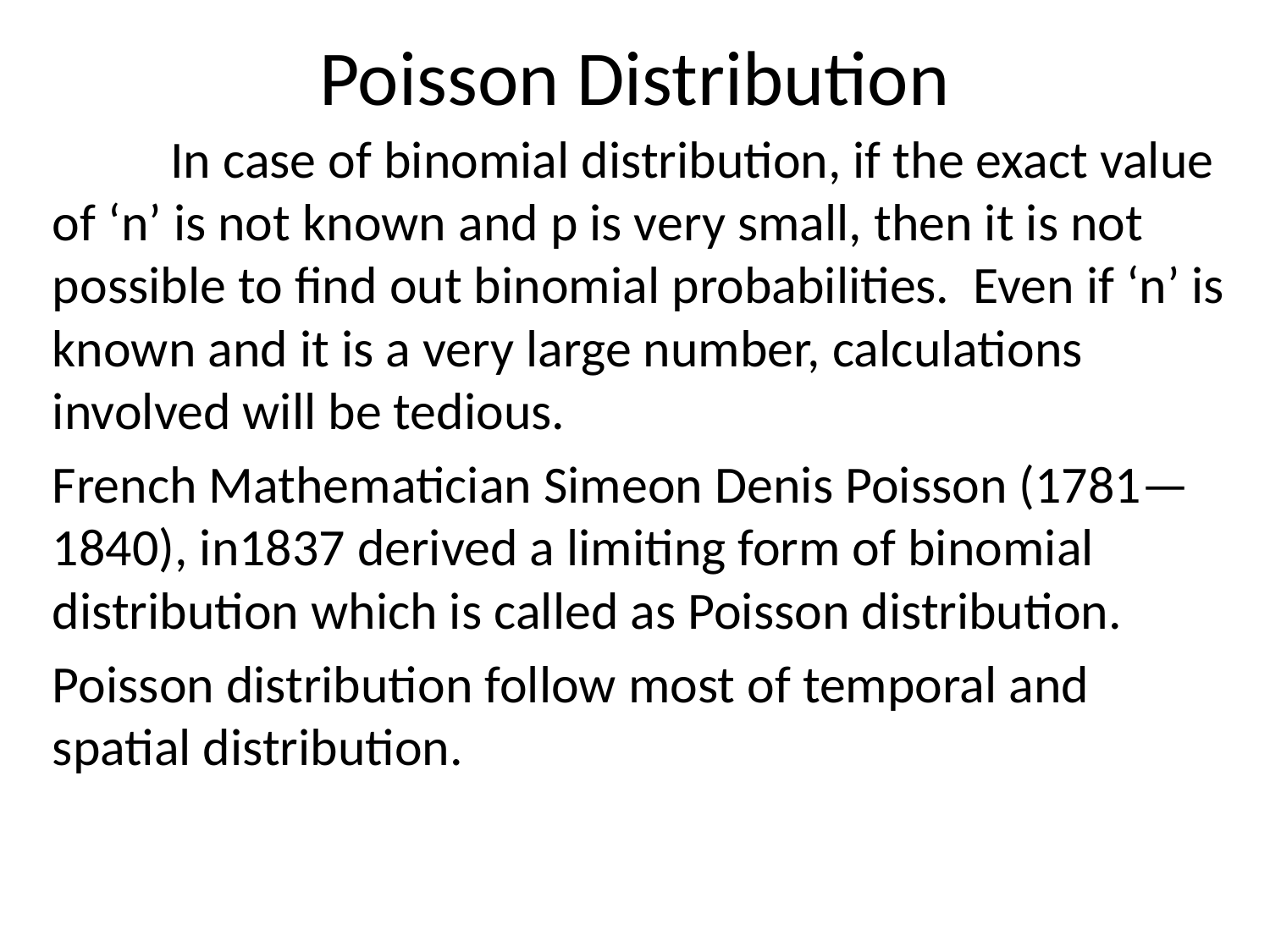

# Poisson Distribution
	In case of binomial distribution, if the exact value of ‘n’ is not known and p is very small, then it is not possible to find out binomial probabilities.  Even if ‘n’ is known and it is a very large number, calculations involved will be tedious.
French Mathematician Simeon Denis Poisson (1781—1840), in1837 derived a limiting form of binomial distribution which is called as Poisson distribution.
Poisson distribution follow most of temporal and spatial distribution.